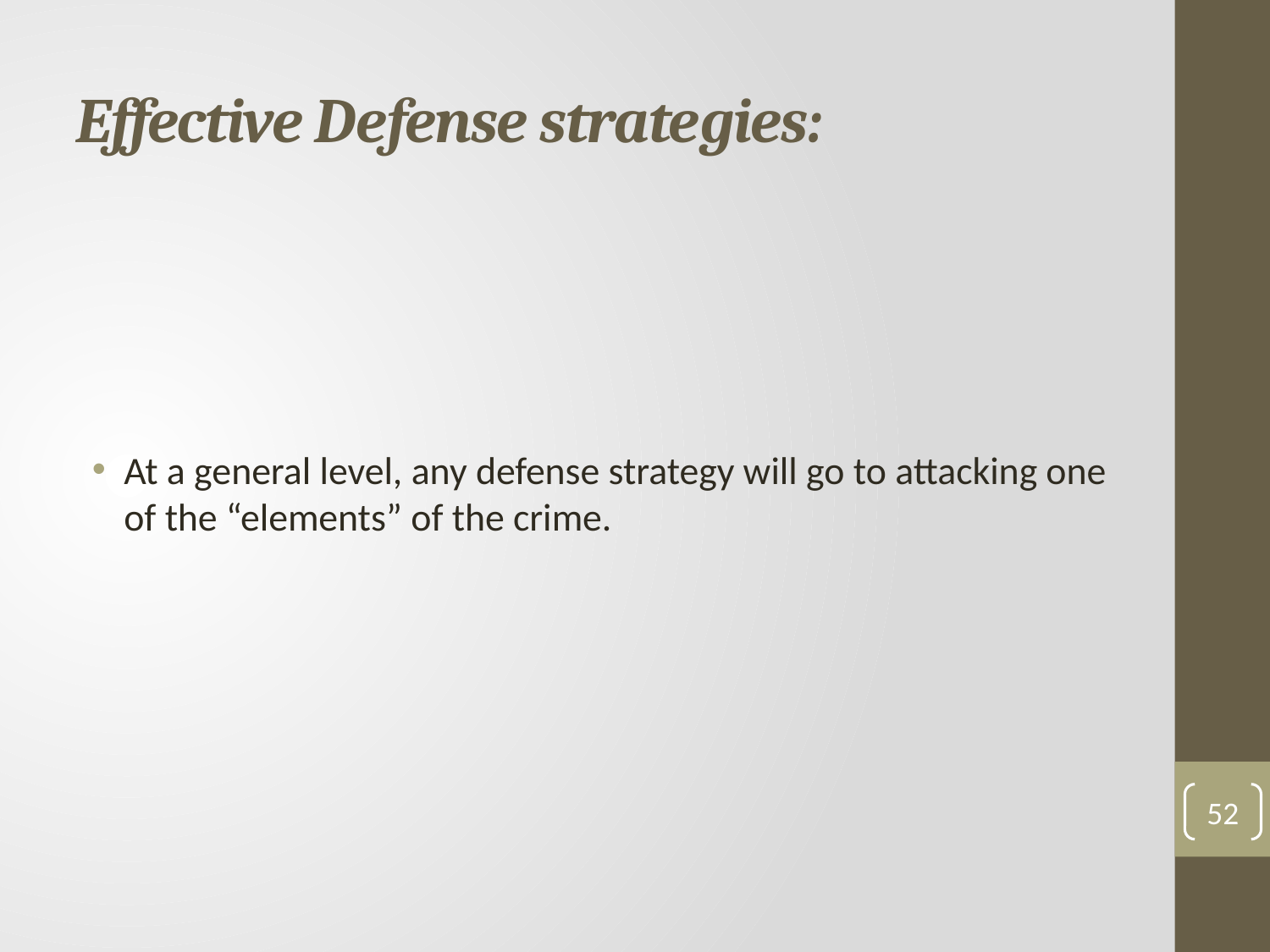

# Effective Defense strategies:

At a general level, any defense strategy will go to attacking one of the “elements” of the crime.
52